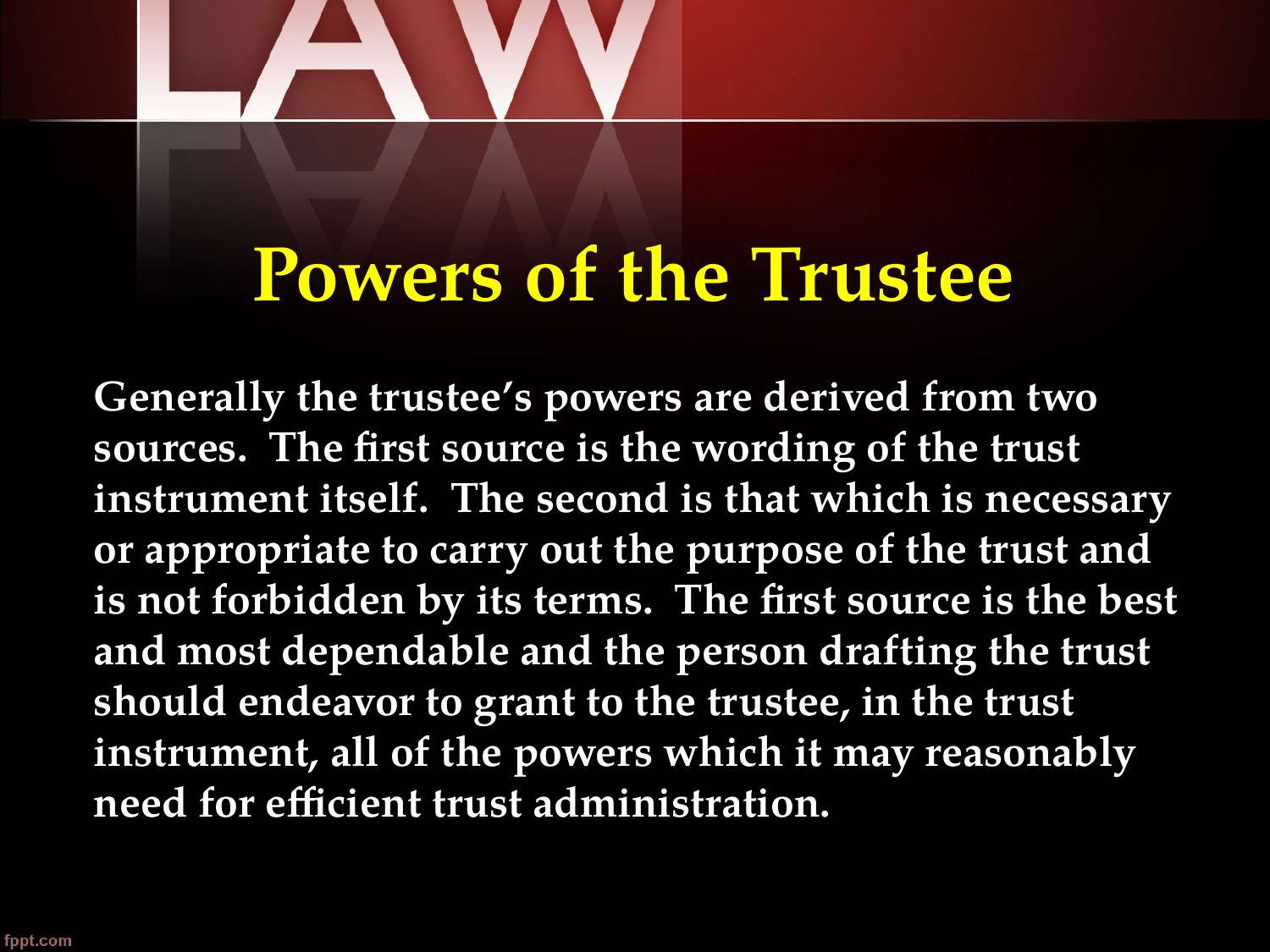

# Powers of the Trustee
Generally the trustee’s powers are derived from two sources.  The first source is the wording of the trust instrument itself.  The second is that which is necessary or appropriate to carry out the purpose of the trust and is not forbidden by its terms.  The first source is the best and most dependable and the person drafting the trust should endeavor to grant to the trustee, in the trust instrument, all of the powers which it may reasonably need for efficient trust administration.